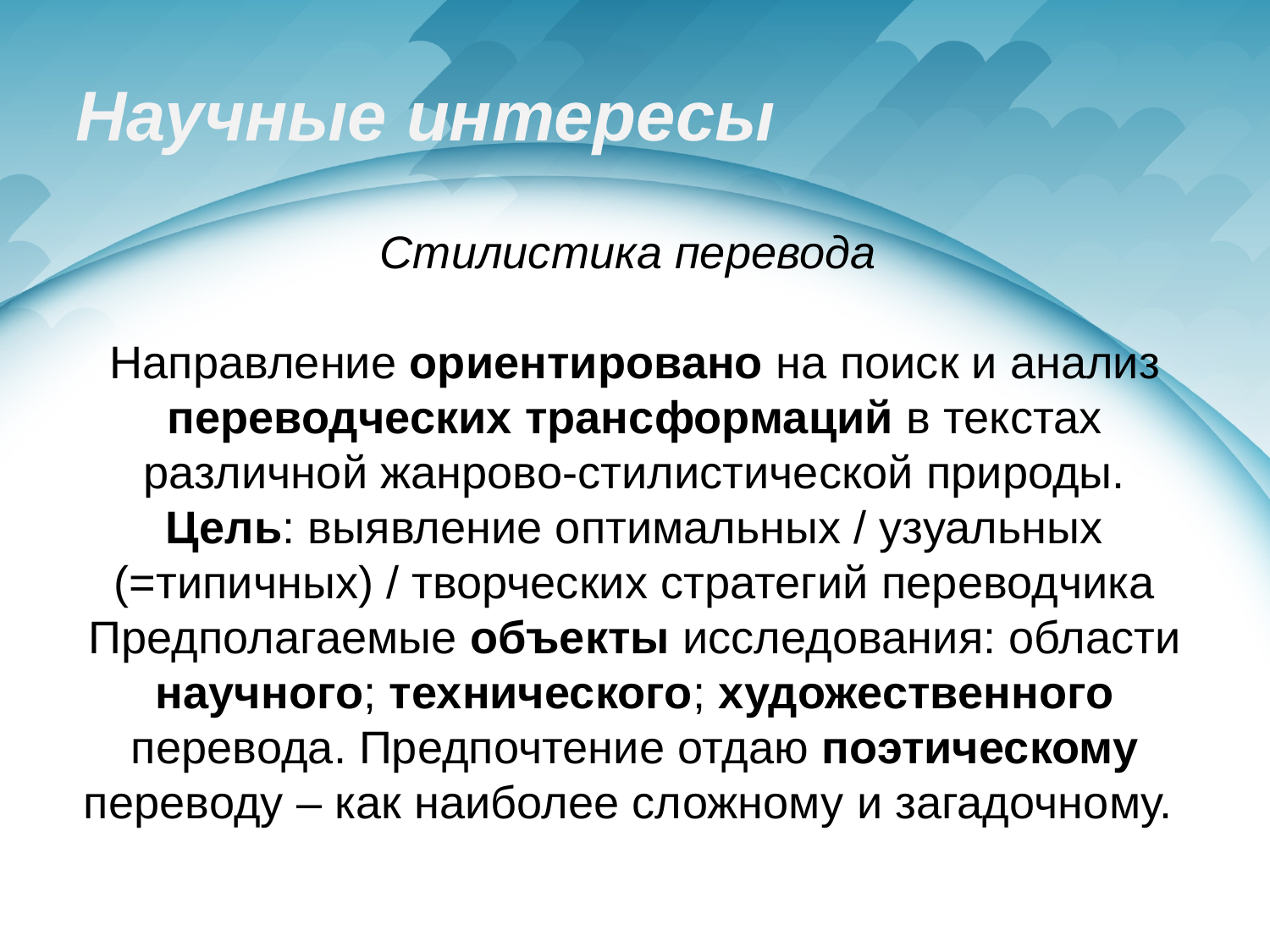

Научные интересы
Стилистика перевода

Направление ориентировано на поиск и анализ переводческих трансформаций в текстах различной жанрово-стилистической природы.
Цель: выявление оптимальных / узуальных (=типичных) / творческих стратегий переводчика
Предполагаемые объекты исследования: области научного; технического; художественного перевода. Предпочтение отдаю поэтическому переводу – как наиболее сложному и загадочному.